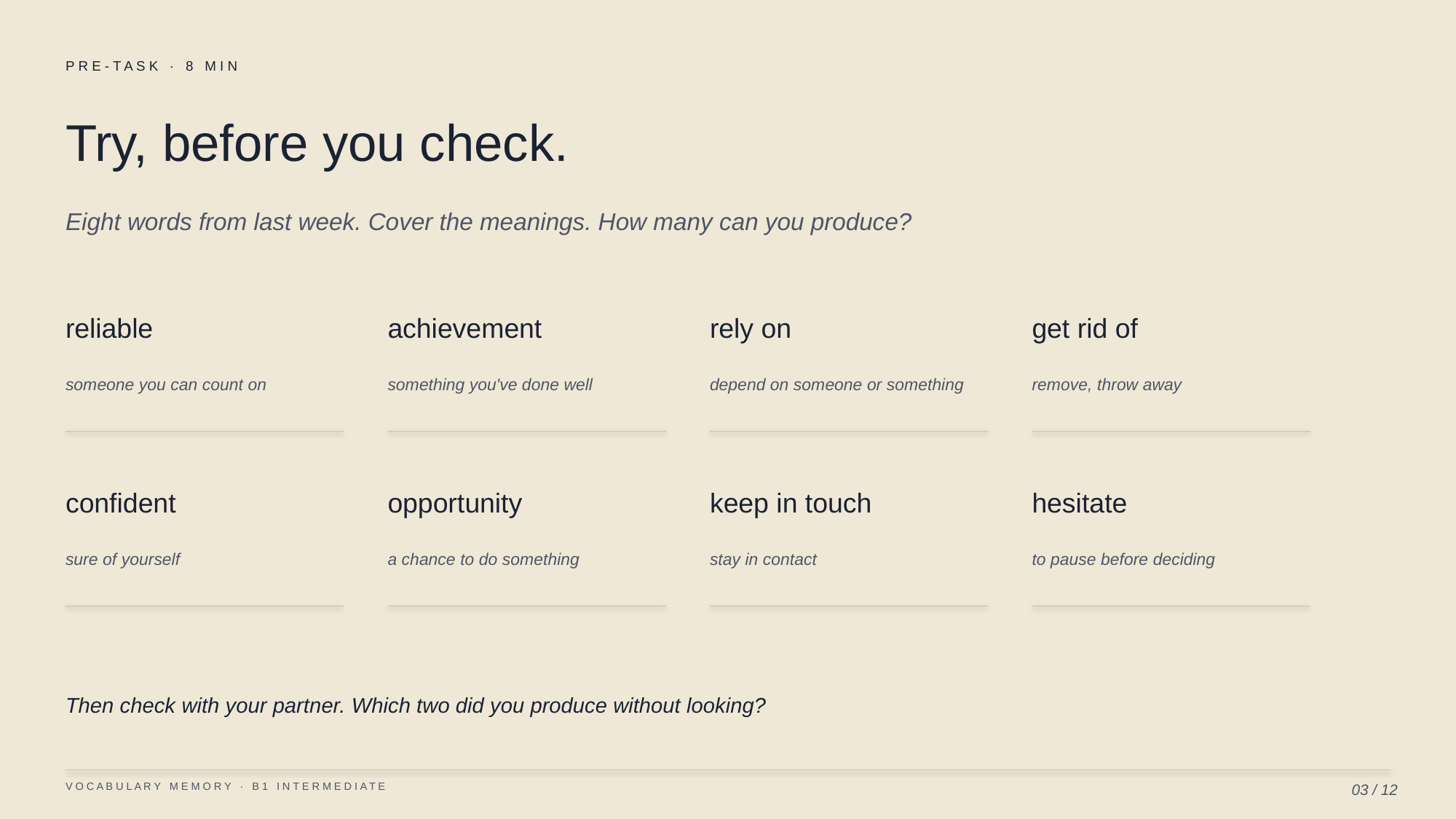

P R E - T A S K   ·   8   M I N
Try, before you check.
Eight words from last week. Cover the meanings. How many can you produce?
reliable
achievement
rely on
get rid of
someone you can count on
something you've done well
depend on someone or something
remove, throw away
confident
opportunity
keep in touch
hesitate
sure of yourself
a chance to do something
stay in contact
to pause before deciding
Then check with your partner. Which two did you produce without looking?
V O C A B U L A R Y   M E M O R Y   ·   B 1   I N T E R M E D I A T E
03 / 12